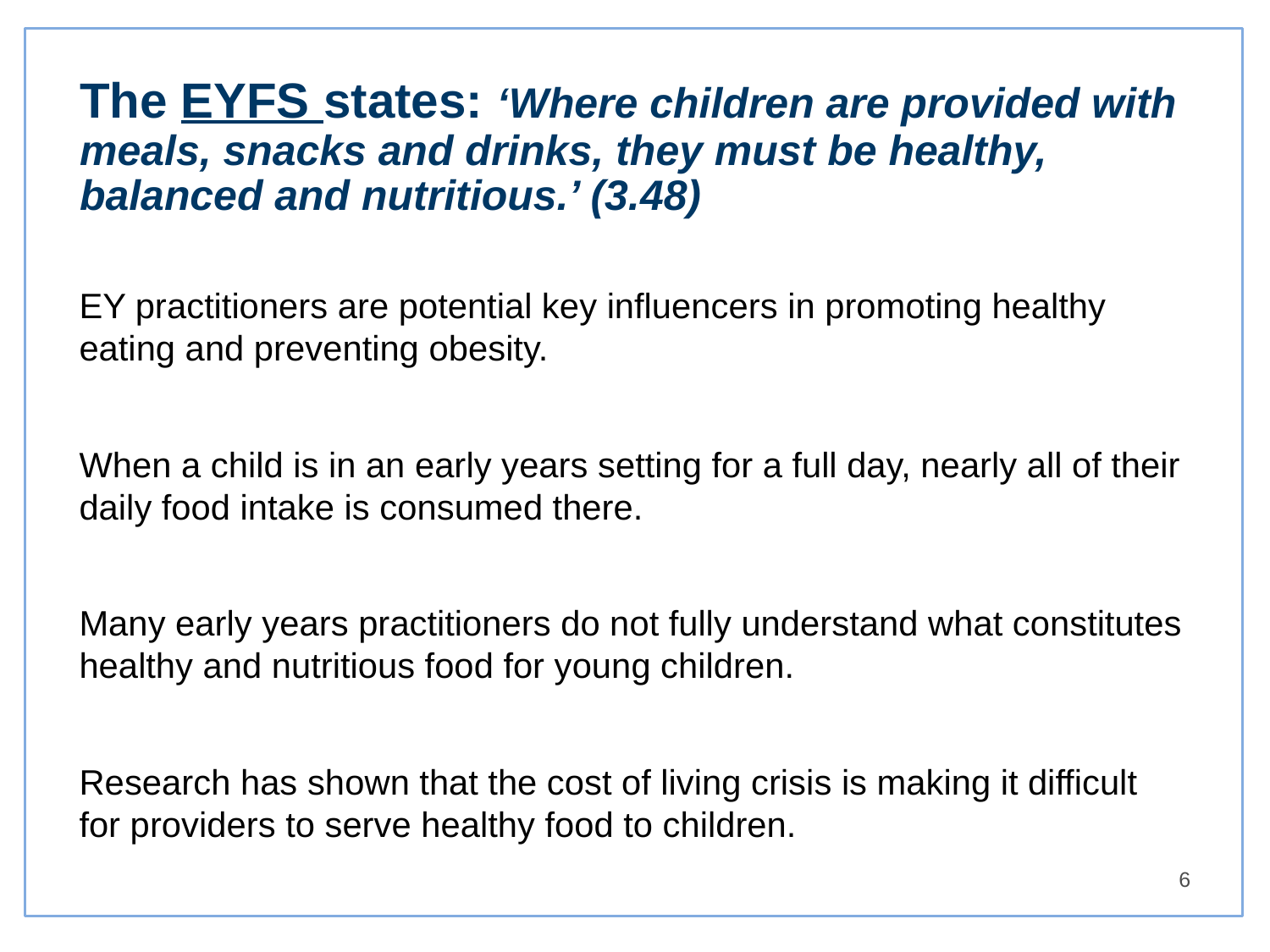

# The EYFS states: ‘Where children are provided with meals, snacks and drinks, they must be healthy, balanced and nutritious.’ (3.48)

EY practitioners are potential key influencers in promoting healthy eating and preventing obesity.

When a child is in an early years setting for a full day, nearly all of their daily food intake is consumed there.

Many early years practitioners do not fully understand what constitutes healthy and nutritious food for young children.

Research has shown that the cost of living crisis is making it difficult for providers to serve healthy food to children.
6